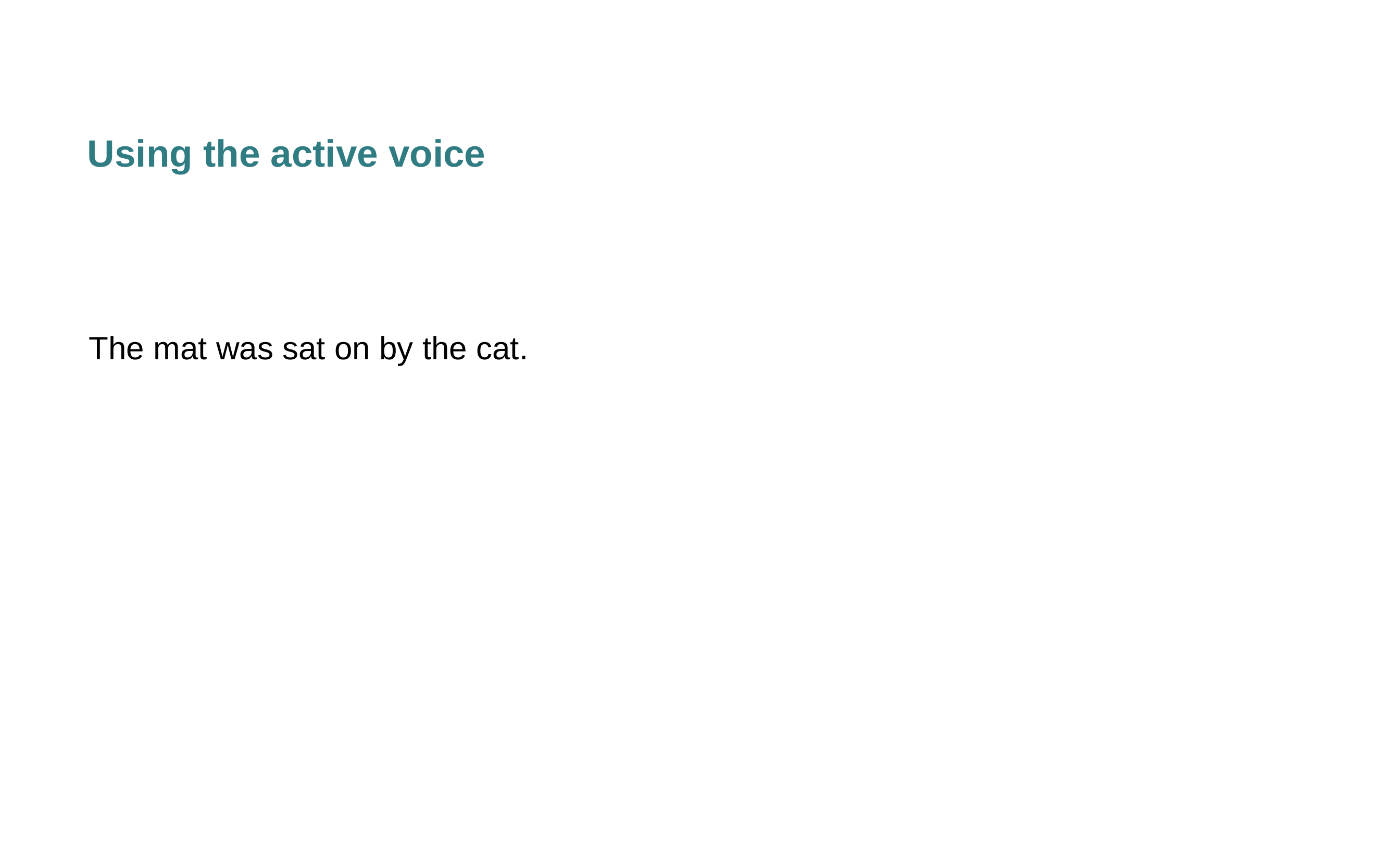

Using the active voice
The mat was sat on by the cat.
59